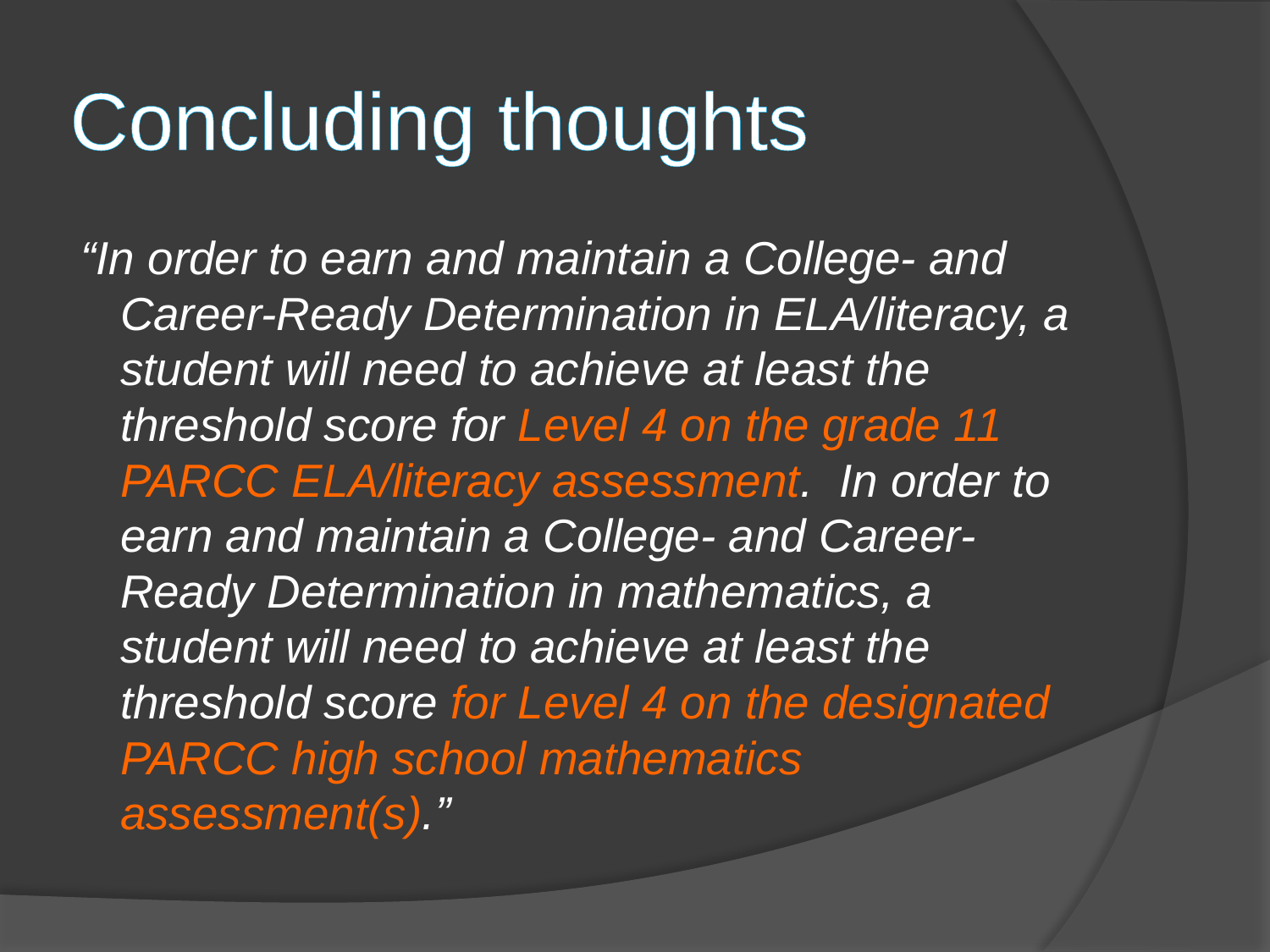

# Concluding thoughts
“In order to earn and maintain a College- and Career-Ready Determination in ELA/literacy, a student will need to achieve at least the threshold score for Level 4 on the grade 11 PARCC ELA/literacy assessment.  In order to earn and maintain a College- and Career-Ready Determination in mathematics, a student will need to achieve at least the threshold score for Level 4 on the designated PARCC high school mathematics assessment(s).”